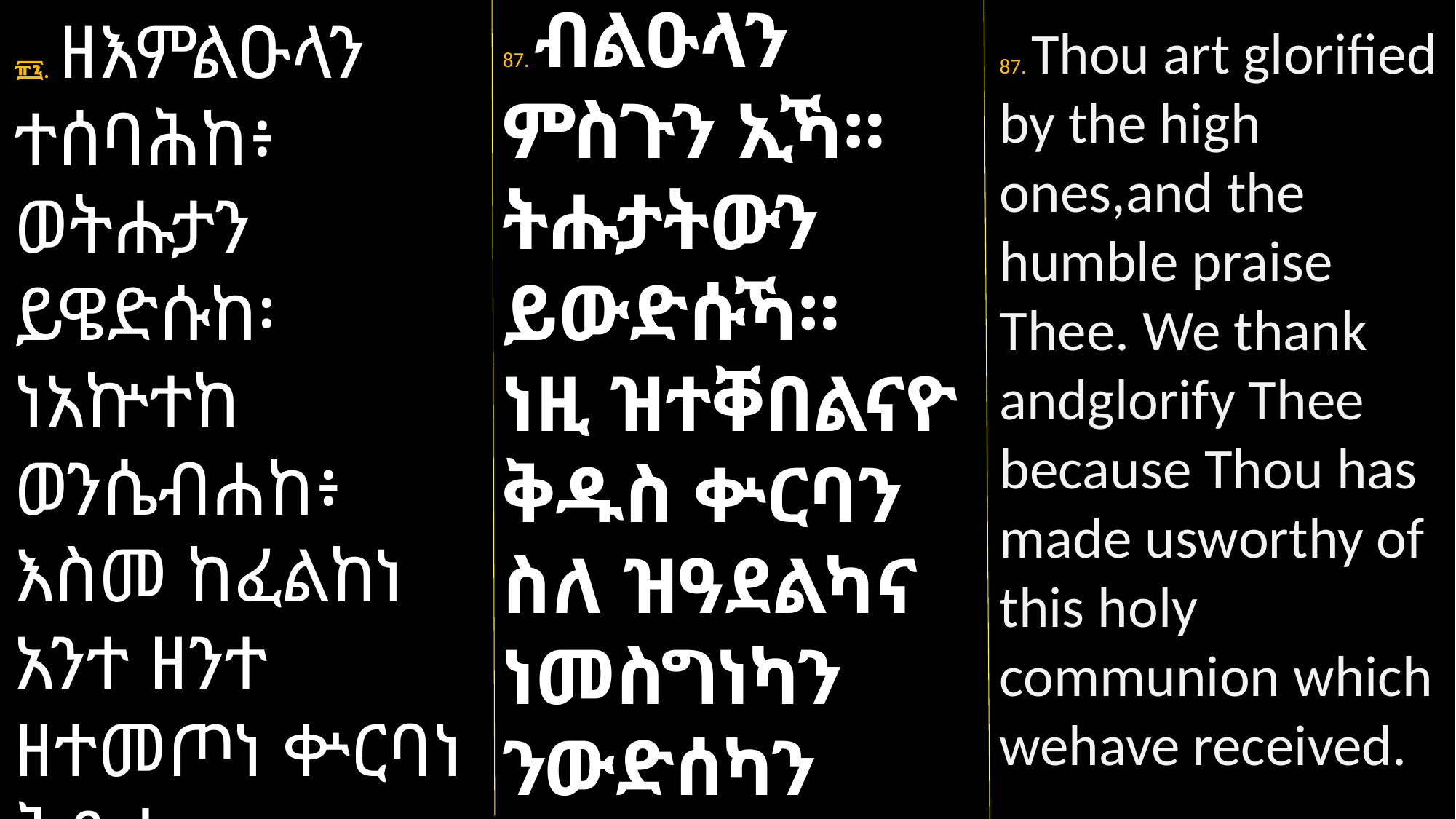

፹፯.  ዘእምልዑላን ተሰባሕከ፥ ወትሑታን ይዌድሱከ፡ ነአኵተከ ወንሴብሐከ፥ እስመ ከፈልከነ አንተ ዘንተ ዘተመጦነ ቍርባነ ቅዱሰ።
87. ብልዑላን ምስጉን ኢኻ። ትሑታትውን ይውድሱኻ።
ነዚ ዝተቐበልናዮ ቅዱስ ቍርባን ስለ ዝዓደልካና ነመስግነካን ንውድሰካን ኣሎና።
87. Thou art glorified by the high ones,and the humble praise Thee. We thank andglorify Thee because Thou has made usworthy of this holy communion which wehave received.